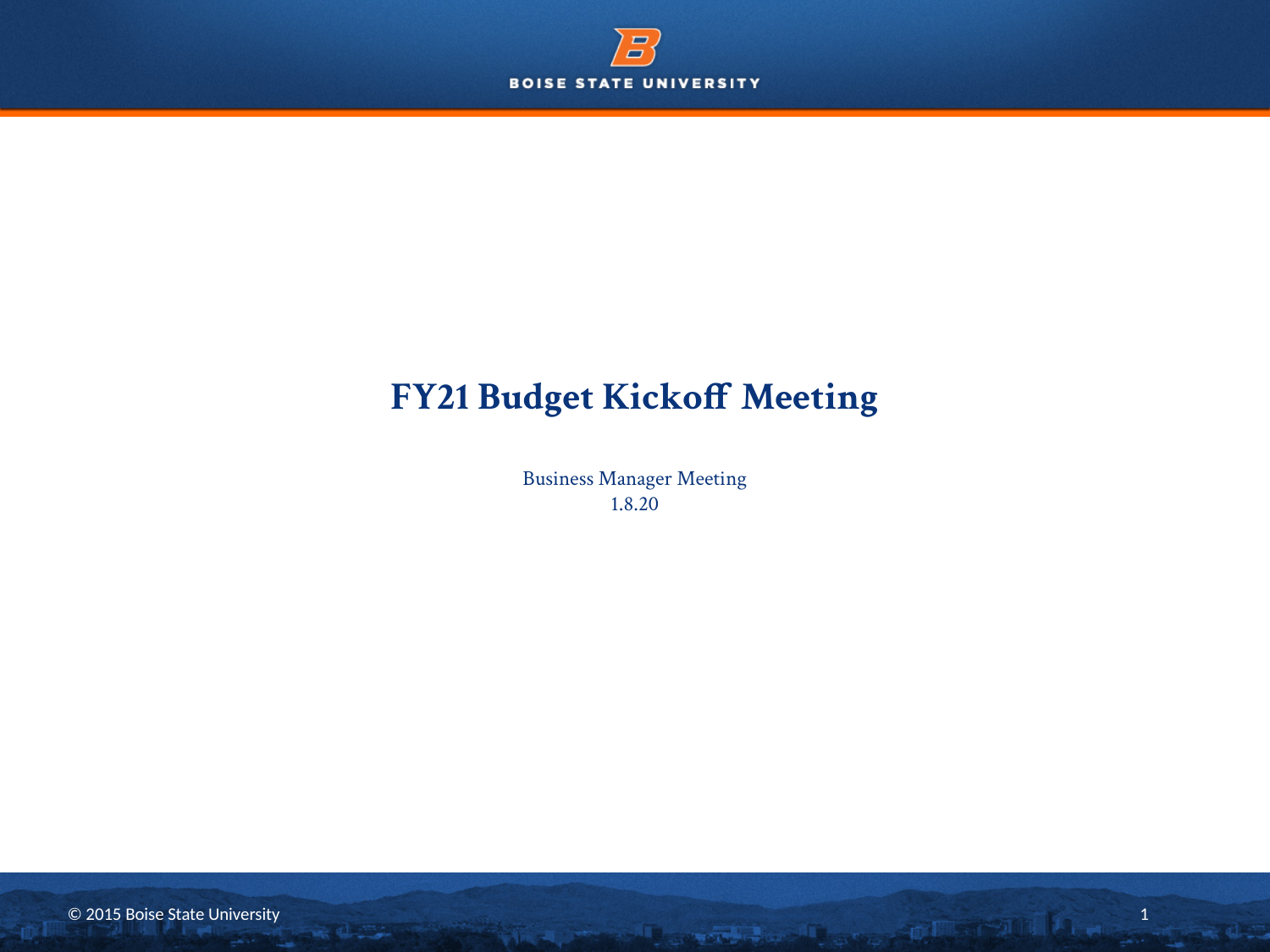

# FY21 Budget Kickoff Meeting Business Manager Meeting 1.8.20